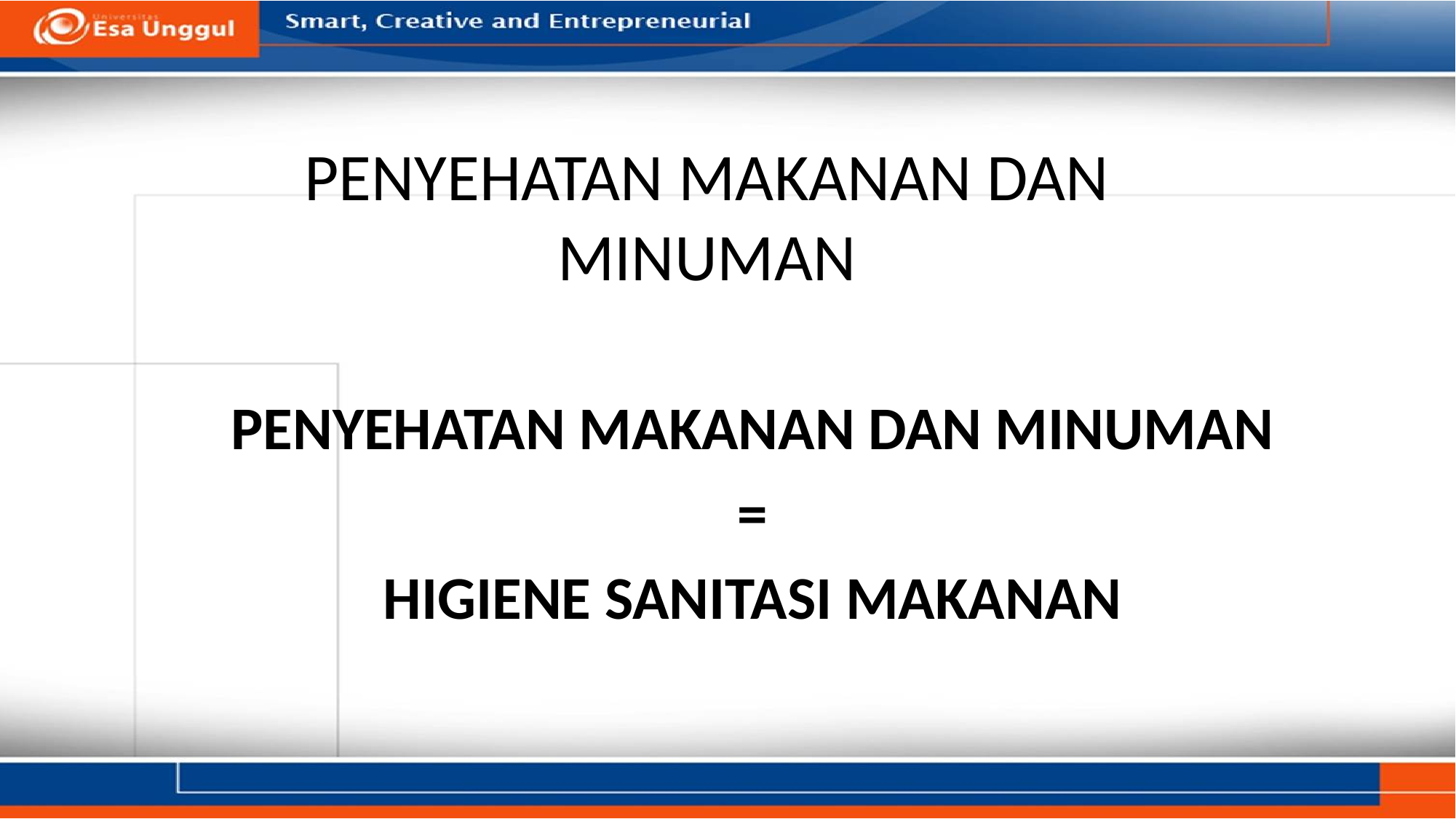

# PENYEHATAN MAKANAN DAN MINUMAN
PENYEHATAN MAKANAN DAN MINUMAN
=
HIGIENE SANITASI MAKANAN